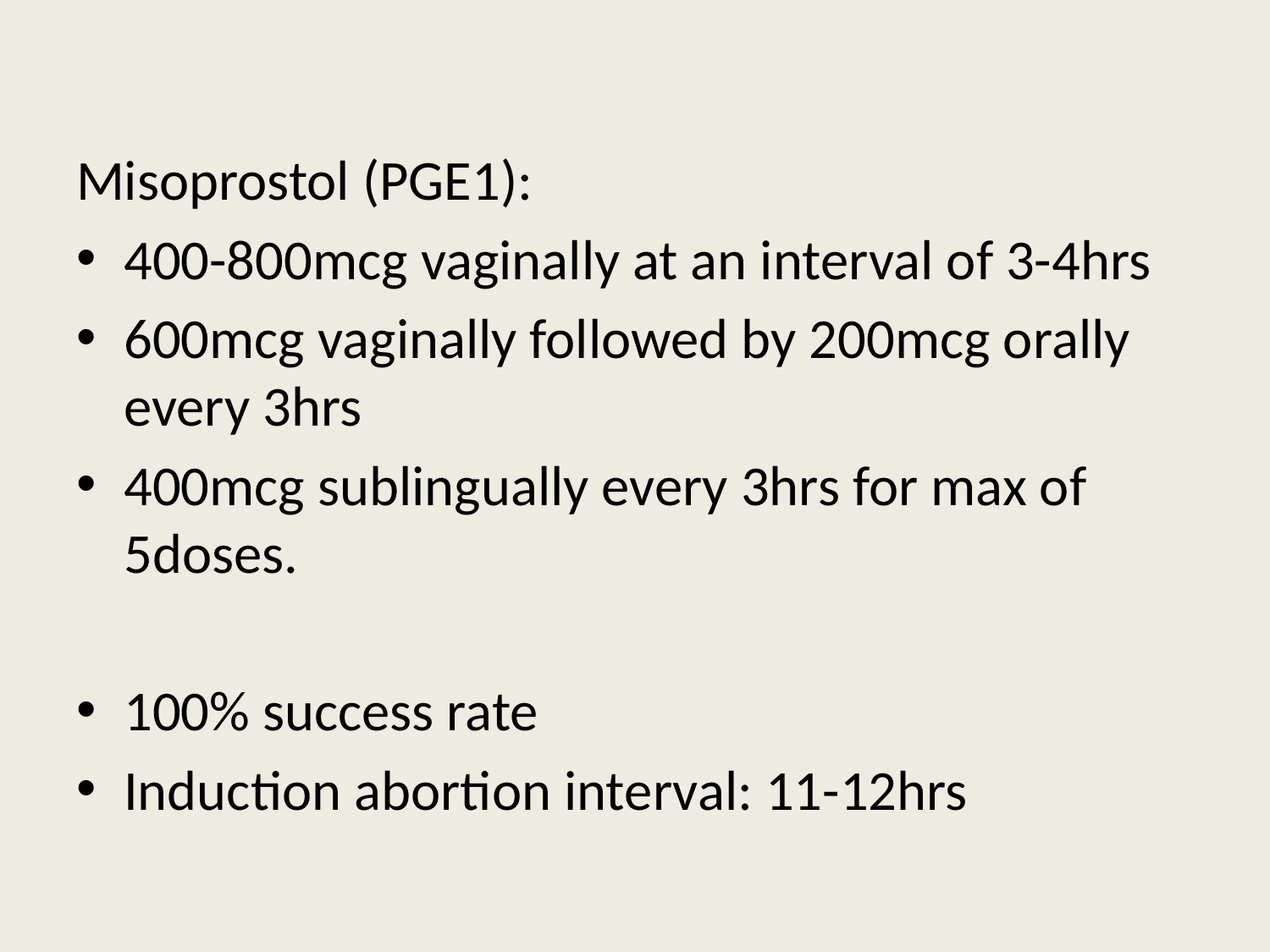

Misoprostol (PGE1):
400-800mcg vaginally at an interval of 3-4hrs
600mcg vaginally followed by 200mcg orally every 3hrs
400mcg sublingually every 3hrs for max of 5doses.

100% success rate
Induction abortion interval: 11-12hrs